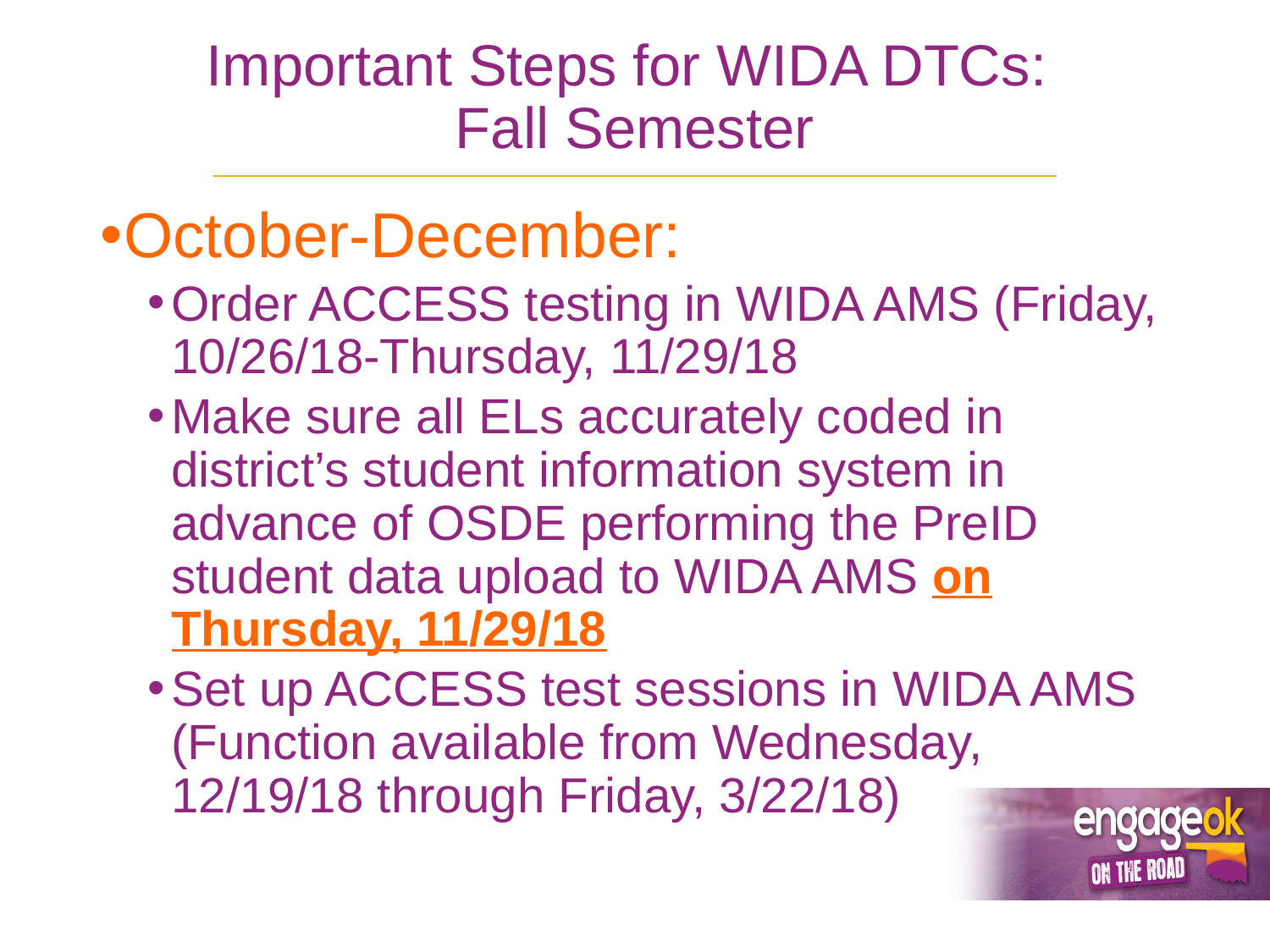

# Important Steps for WIDA DTCs: Fall Semester
October-December:
Order ACCESS testing in WIDA AMS (Friday, 10/26/18-Thursday, 11/29/18
Make sure all ELs accurately coded in district’s student information system in advance of OSDE performing the PreID student data upload to WIDA AMS on Thursday, 11/29/18
Set up ACCESS test sessions in WIDA AMS (Function available from Wednesday, 12/19/18 through Friday, 3/22/18)